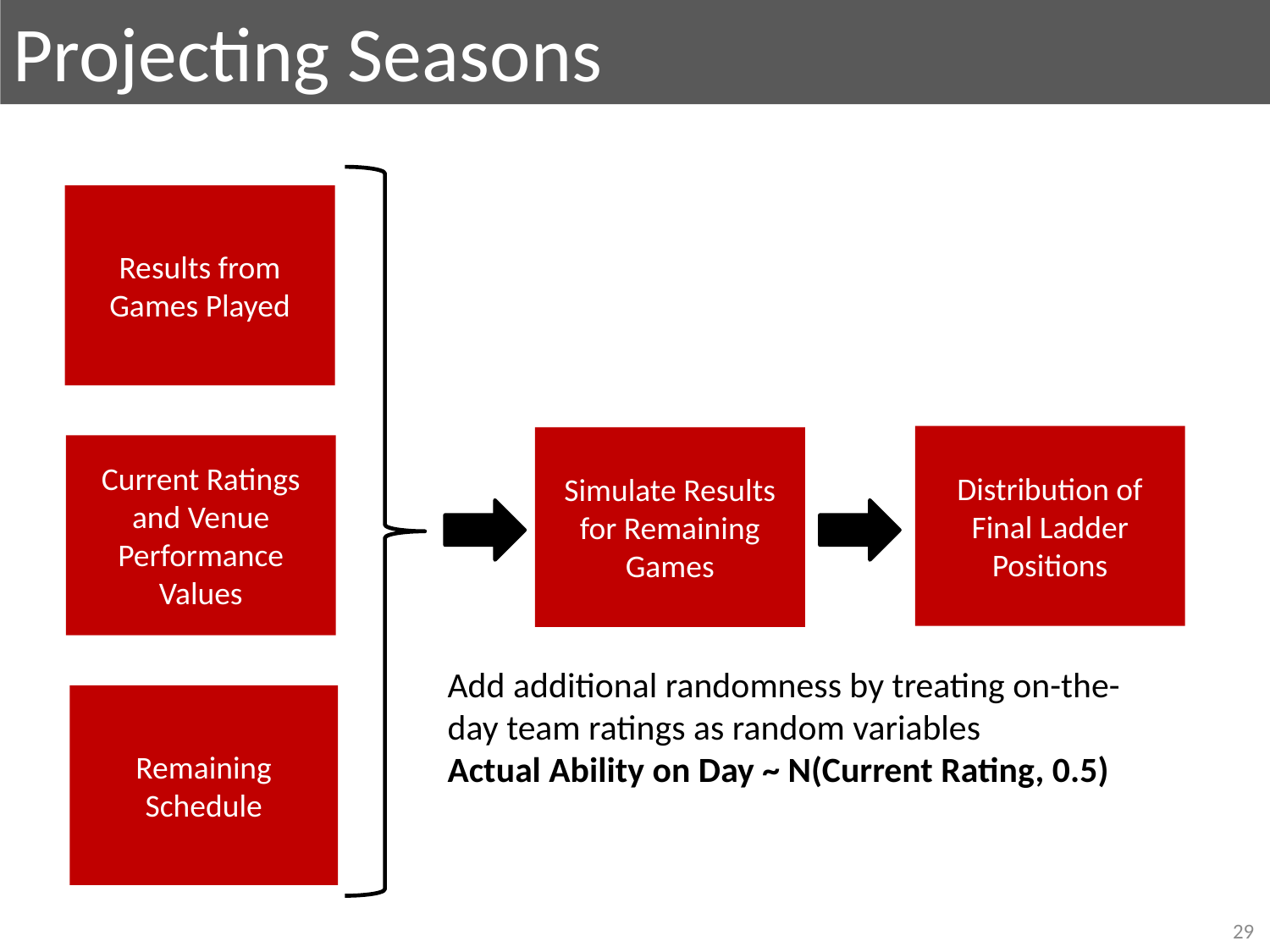

Projecting Seasons

Results from Games Played
Distribution of Final Ladder Positions
Simulate Results for Remaining Games
Current Ratings and Venue Performance Values

Add additional randomness by treating on-the-day team ratings as random variables
Actual Ability on Day ~ N(Current Rating, 0.5)
Remaining Schedule
29